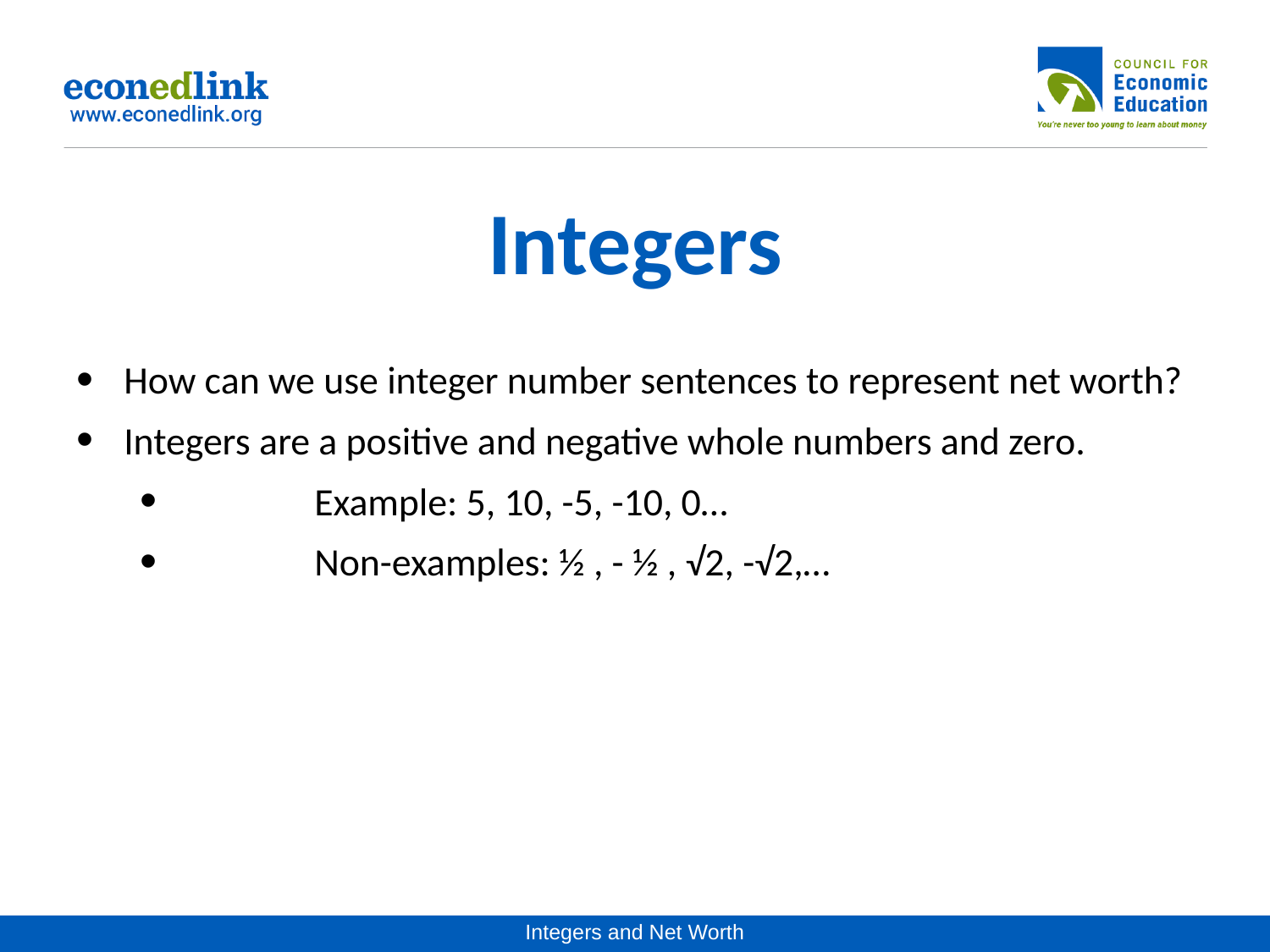

# Integers
How can we use integer number sentences to represent net worth?
Integers are a positive and negative whole numbers and zero.
	Example: 5, 10, -5, -10, 0…
	Non-examples: ½ , - ½ , √2, -√2,…